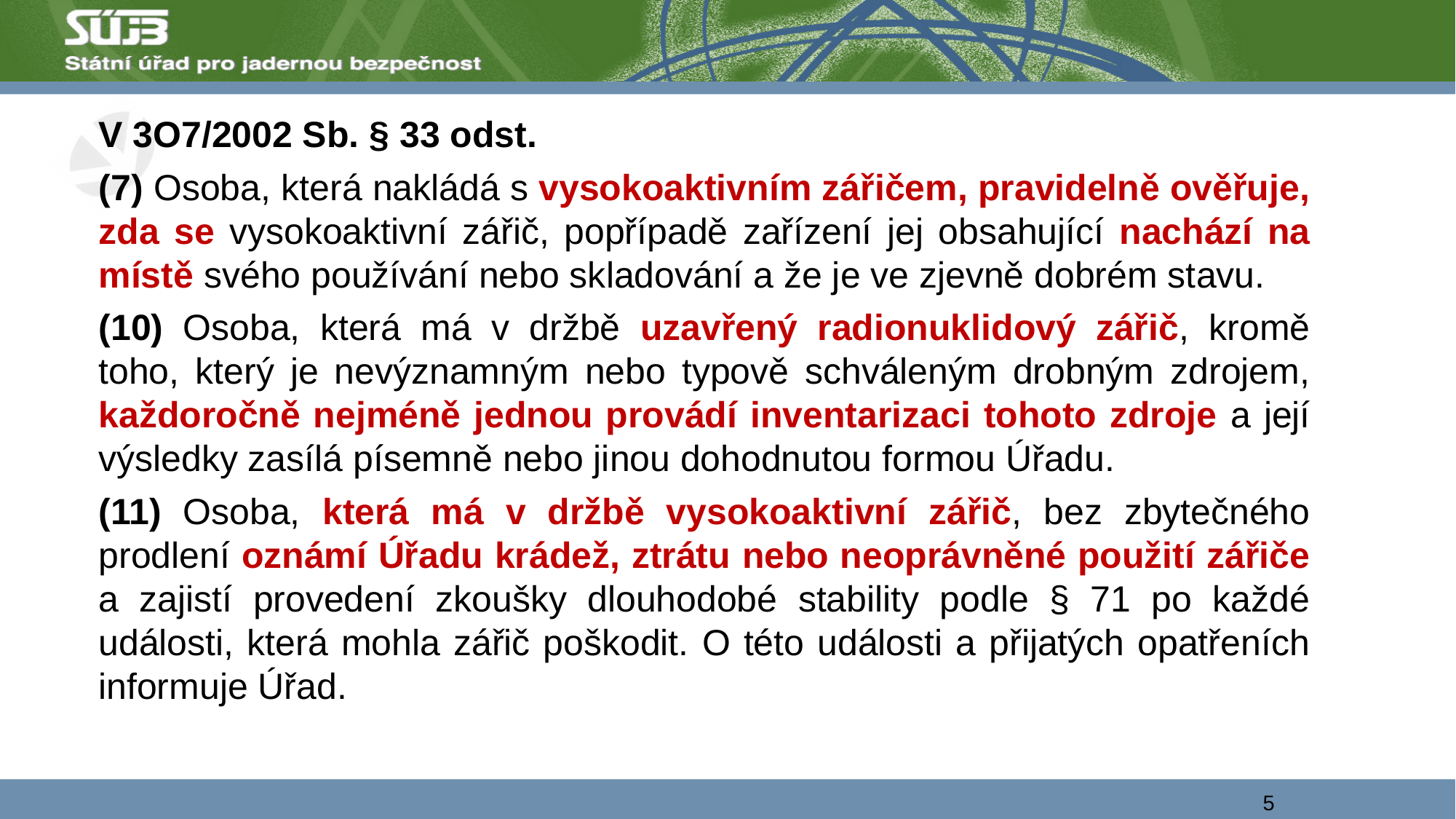

V 3O7/2002 Sb. § 33 odst.
(7) Osoba, která nakládá s vysokoaktivním zářičem, pravidelně ověřuje, zda se vysokoaktivní zářič, popřípadě zařízení jej obsahující nachází na místě svého používání nebo skladování a že je ve zjevně dobrém stavu.
(10) Osoba, která má v držbě uzavřený radionuklidový zářič, kromě toho, který je nevýznamným nebo typově schváleným drobným zdrojem, každoročně nejméně jednou provádí inventarizaci tohoto zdroje a její výsledky zasílá písemně nebo jinou dohodnutou formou Úřadu.
(11) Osoba, která má v držbě vysokoaktivní zářič, bez zbytečného prodlení oznámí Úřadu krádež, ztrátu nebo neoprávněné použití zářiče a zajistí provedení zkoušky dlouhodobé stability podle § 71 po každé události, která mohla zářič poškodit. O této události a přijatých opatřeních informuje Úřad.

5